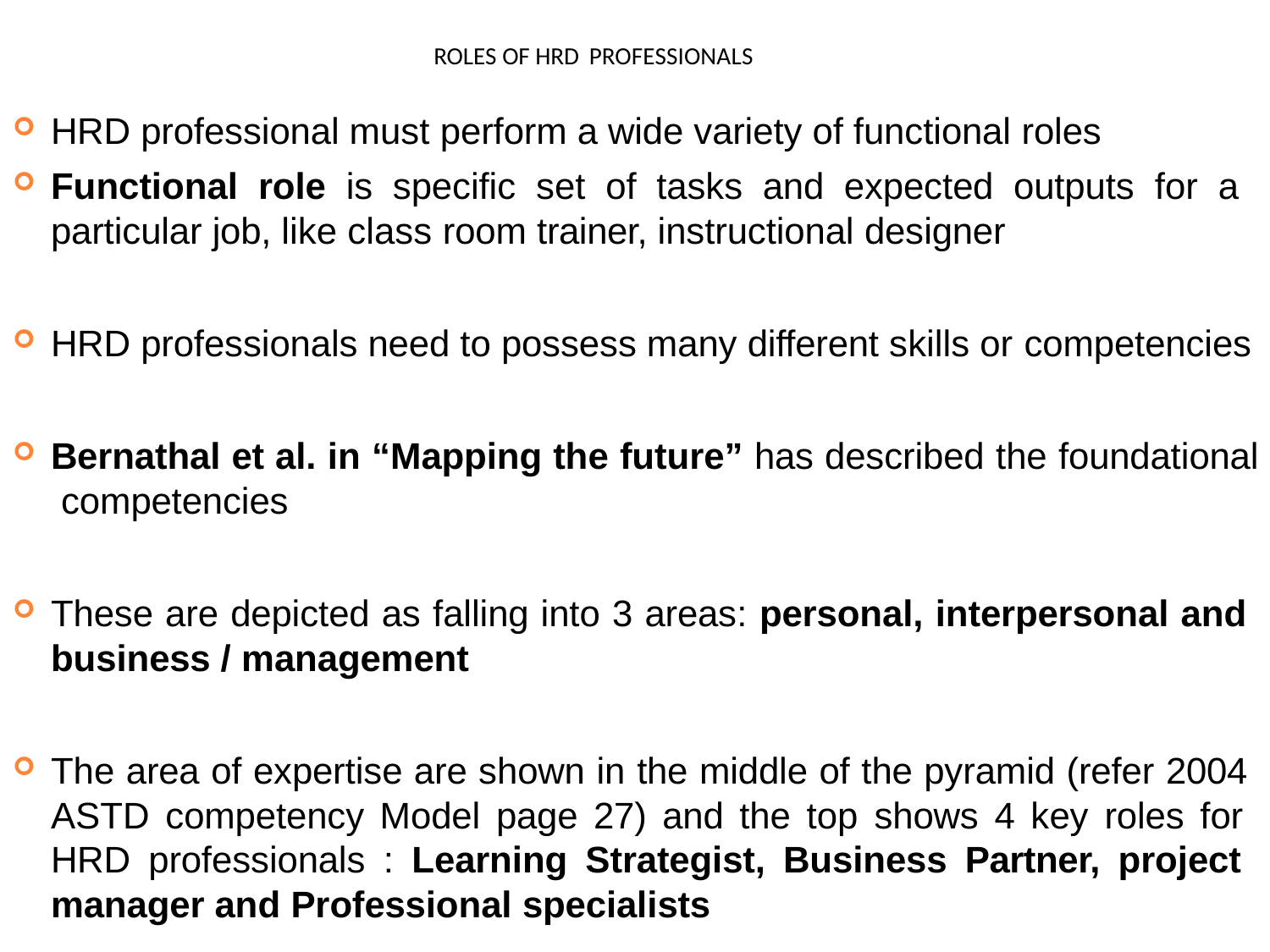

# ROLES OF HRD PROFESSIONALS
HRD professional must perform a wide variety of functional roles
Functional role is specific set of tasks and expected outputs for a  particular job, like class room trainer, instructional designer

HRD professionals need to possess many different skills or competencies

Bernathal et al. in “Mapping the future” has described the foundational  competencies

These are depicted as falling into 3 areas: personal, interpersonal and  business / management

The area of expertise are shown in the middle of the pyramid (refer 2004  ASTD competency Model page 27) and the top shows 4 key roles for  HRD professionals : Learning Strategist, Business Partner, project  manager and Professional specialists